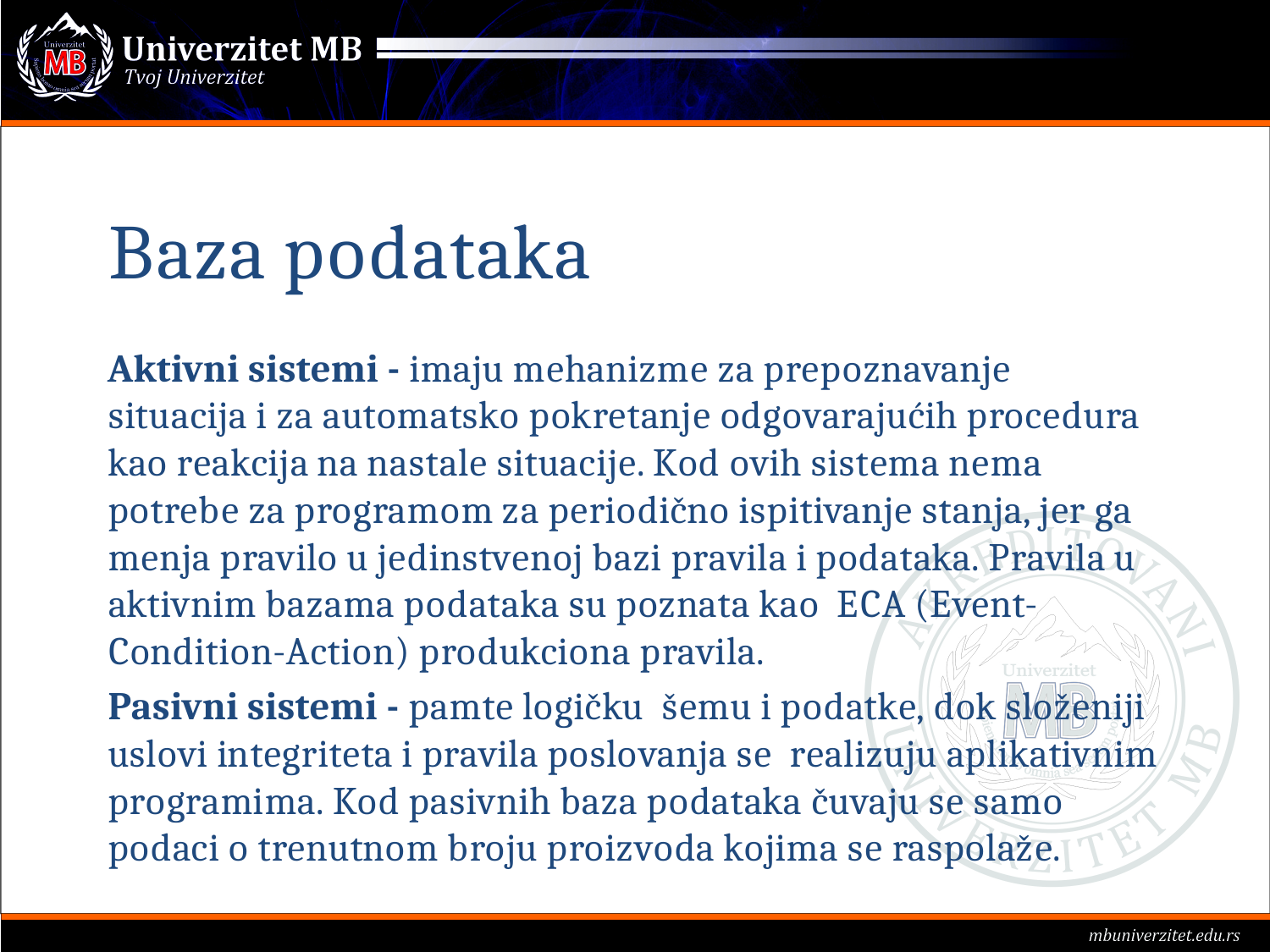

# Baza podataka
Aktivni sistemi - imaju mehanizme za prepoznavanje  situacija i za automatsko pokretanje odgovarajućih procedura kao reakcija na nastale situacije. Kod ovih sistema nema potrebe za programom za periodično ispitivanje stanja, jer ga menja pravilo u jedinstvenoj bazi pravila i podataka. Pravila u aktivnim bazama podataka su poznata kao  ECA (Event-Condition-Action) produkciona pravila.
Pasivni sistemi - pamte logičku  šemu i podatke, dok složeniji uslovi integriteta i pravila poslovanja se  realizuju aplikativnim programima. Kod pasivnih baza podataka čuvaju se samo podaci o trenutnom broju proizvoda kojima se raspolaže.